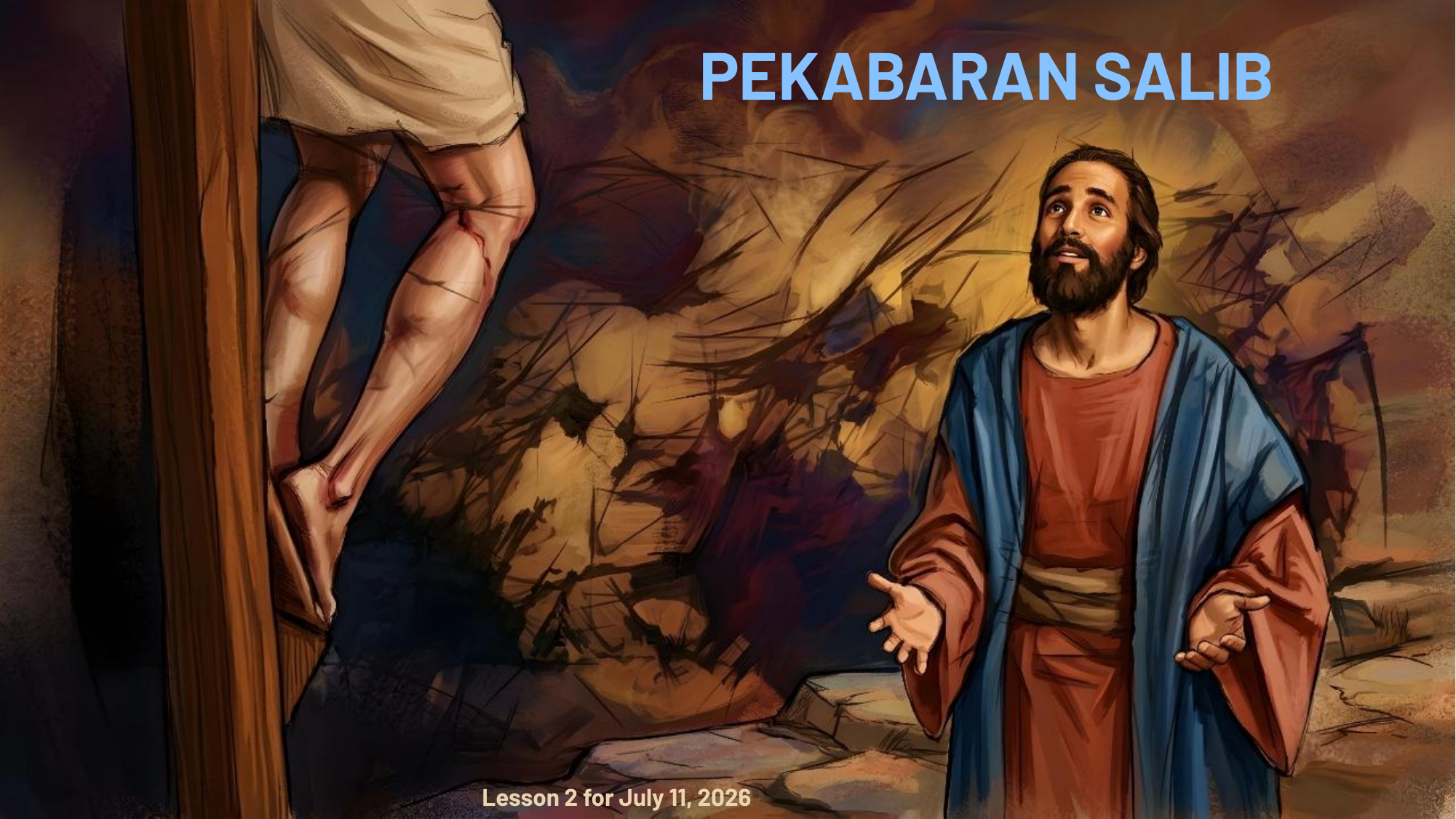

PEKABARAN SALIB
Lesson 2 for July 11, 2026